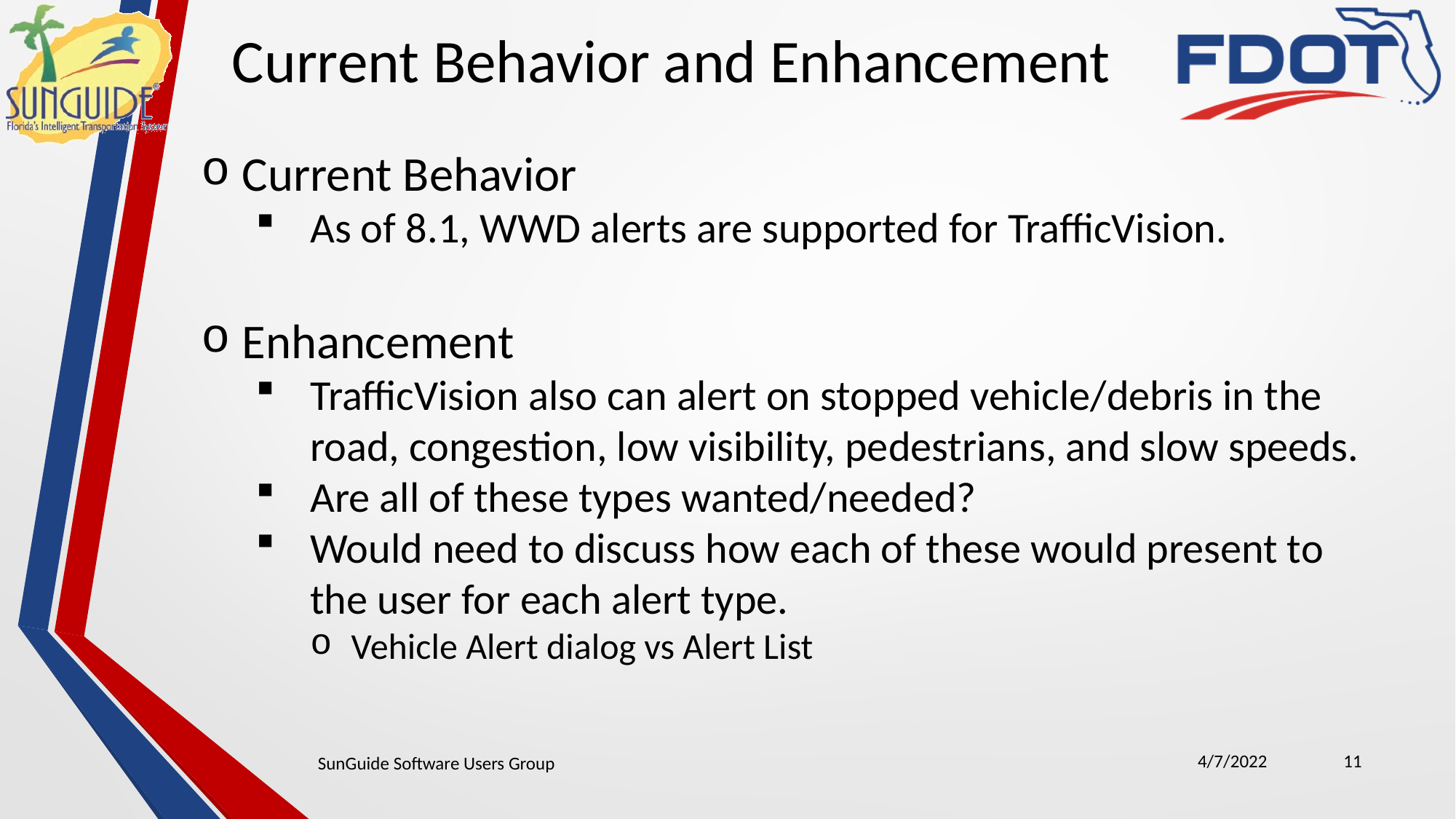

Current Behavior and Enhancement
Current Behavior
As of 8.1, WWD alerts are supported for TrafficVision.

Enhancement
TrafficVision also can alert on stopped vehicle/debris in the road, congestion, low visibility, pedestrians, and slow speeds.
Are all of these types wanted/needed?
Would need to discuss how each of these would present to the user for each alert type.
Vehicle Alert dialog vs Alert List
4/7/2022
11
SunGuide Software Users Group